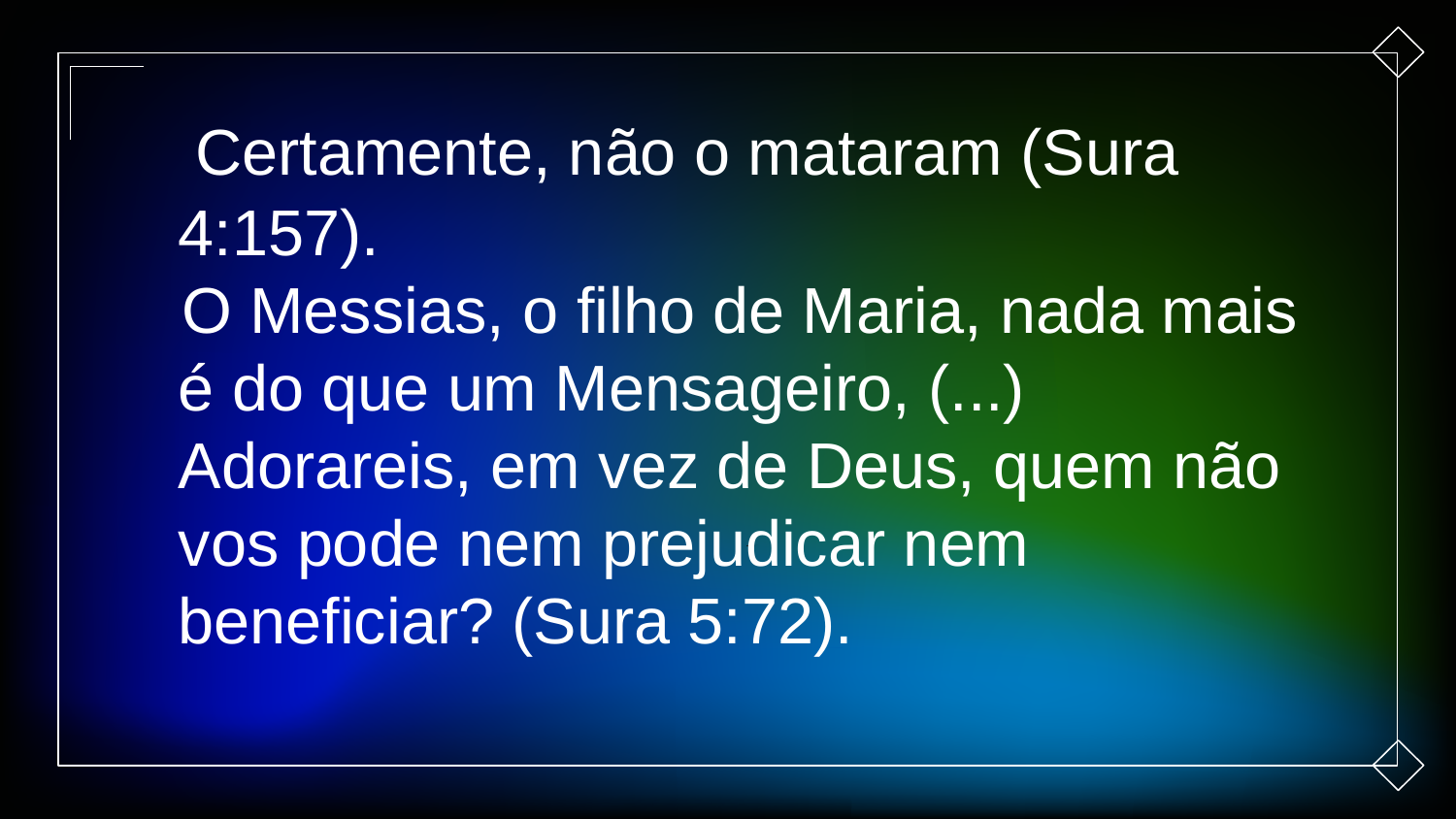

Certamente, não o mataram (Sura 4:157).
   O Messias, o filho de Maria, nada mais é do que um Mensageiro, (...) Adorareis, em vez de Deus, quem não vos pode nem prejudicar nem beneficiar? (Sura 5:72).